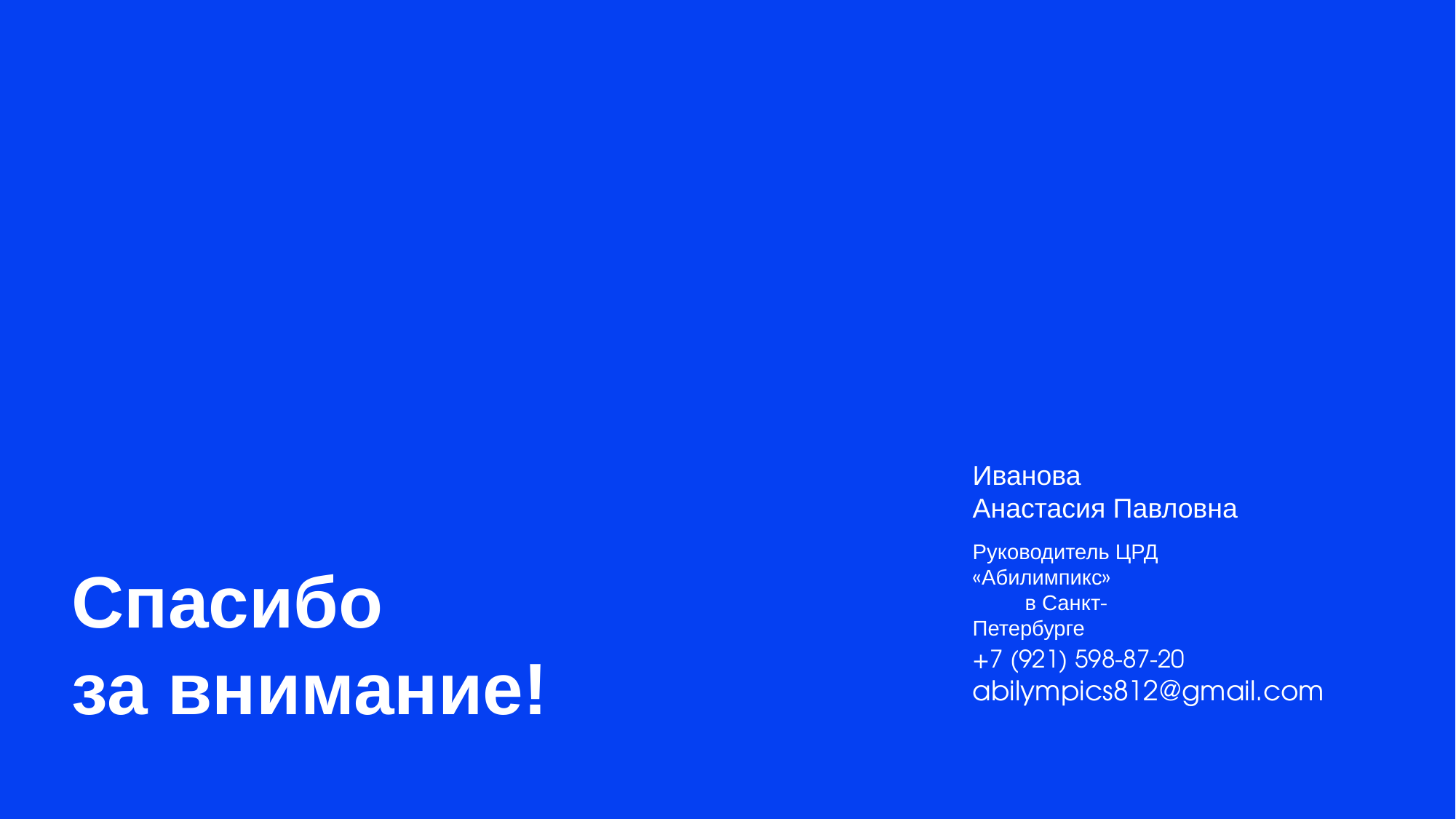

Иванова                         Анастасия Павловна
Руководитель ЦРД «Абилимпикс»                          в Санкт-Петербурге
+7 (921) 598-87-20
abilympics812@gmail.com